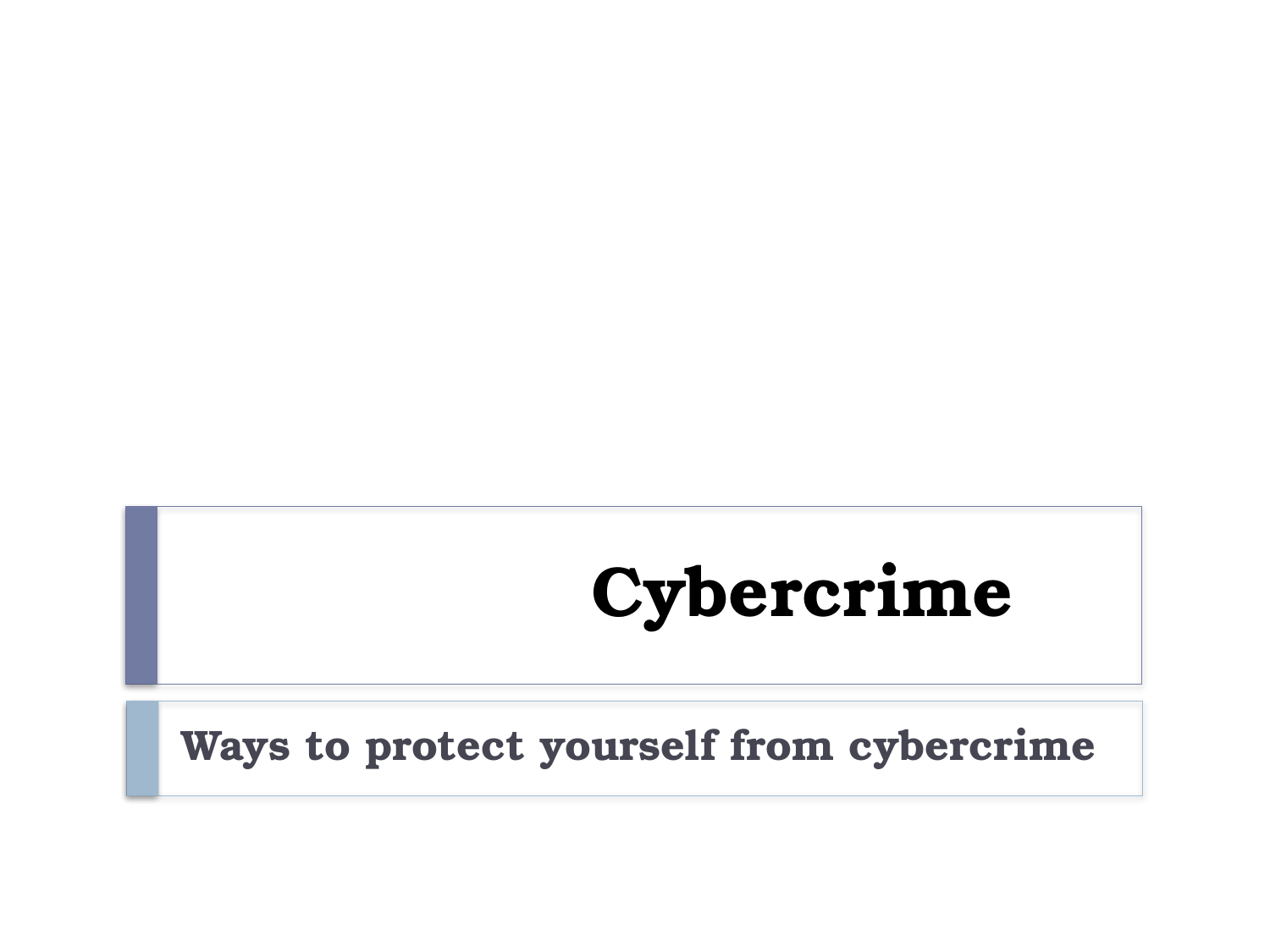

# Cybercrime
Ways to protect yourself from cybercrime